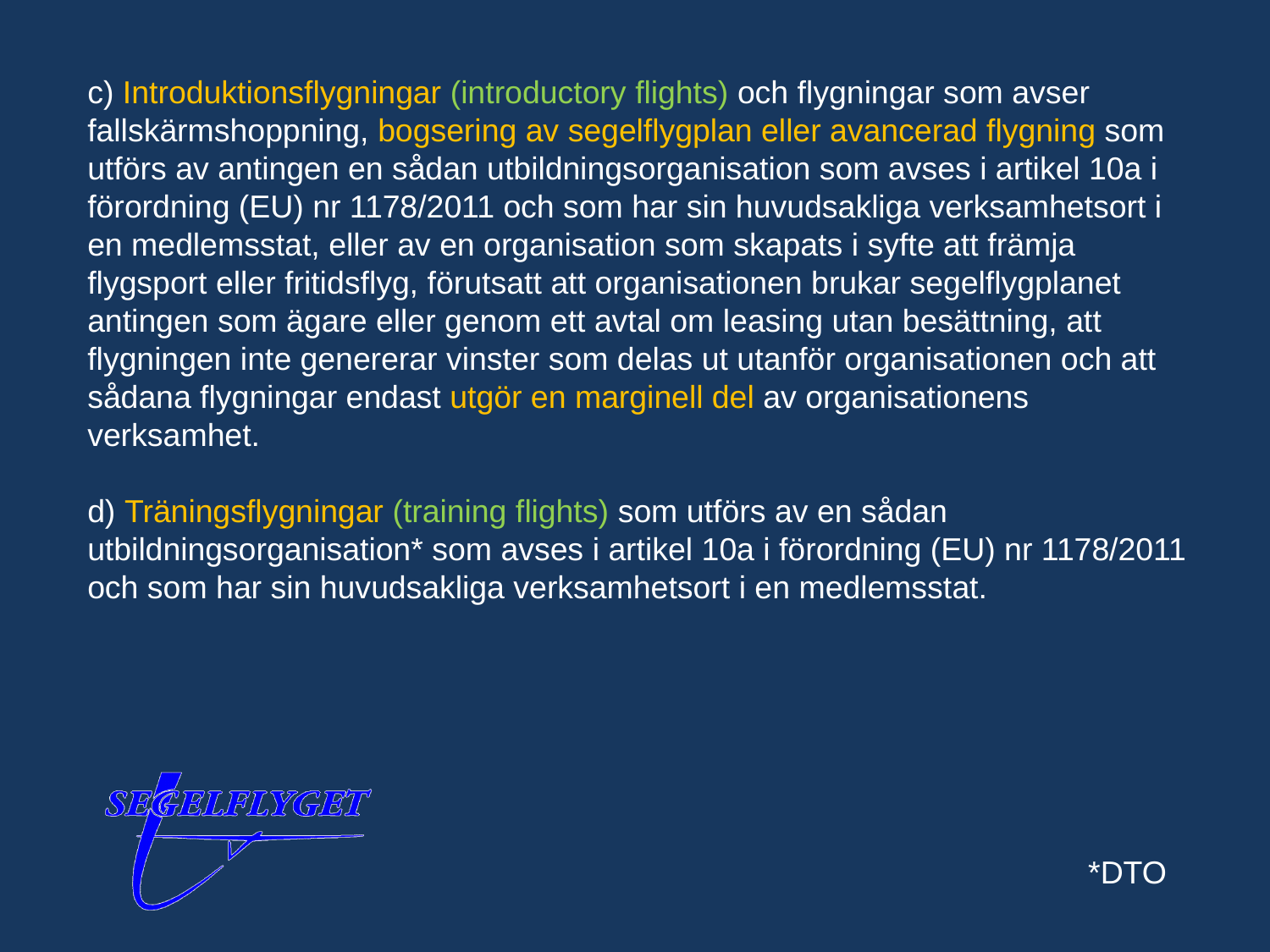

c) Introduktionsflygningar (introductory flights) och flygningar som avser fallskärmshoppning, bogsering av segelflygplan eller avancerad flygning som utförs av antingen en sådan utbildningsorganisation som avses i artikel 10a i förordning (EU) nr 1178/2011 och som har sin huvudsakliga verksamhetsort i en medlemsstat, eller av en organisation som skapats i syfte att främja flygsport eller fritidsflyg, förutsatt att organisationen brukar segelflygplanet antingen som ägare eller genom ett avtal om leasing utan besättning, att flygningen inte genererar vinster som delas ut utanför organisationen och att sådana flygningar endast utgör en marginell del av organisationens verksamhet.

d) Träningsflygningar (training flights) som utförs av en sådan utbildningsorganisation* som avses i artikel 10a i förordning (EU) nr 1178/2011 och som har sin huvudsakliga verksamhetsort i en medlemsstat.
*DTO